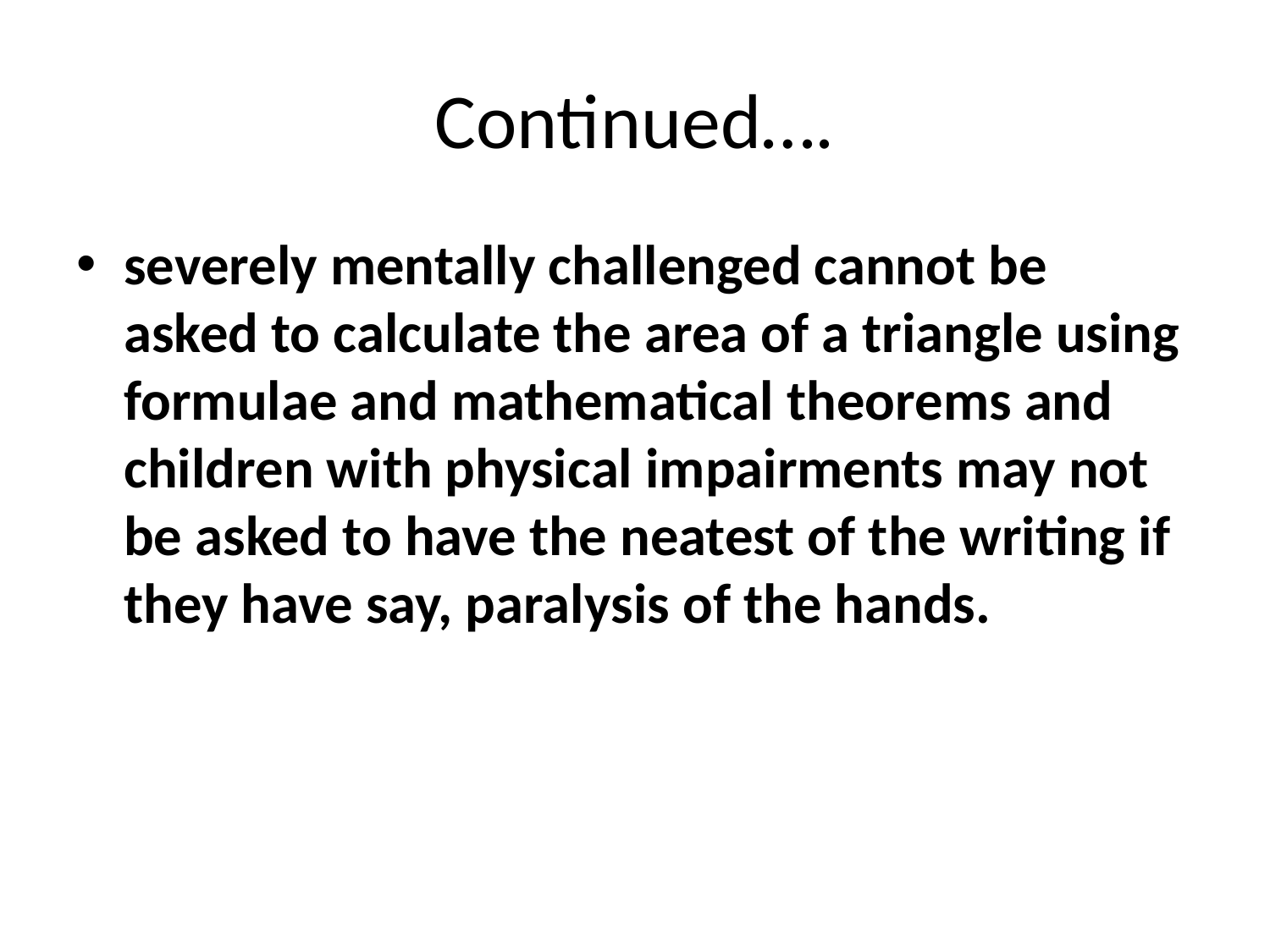

# Continued….
severely mentally challenged cannot be asked to calculate the area of a triangle using formulae and mathematical theorems and children with physical impairments may not be asked to have the neatest of the writing if they have say, paralysis of the hands.